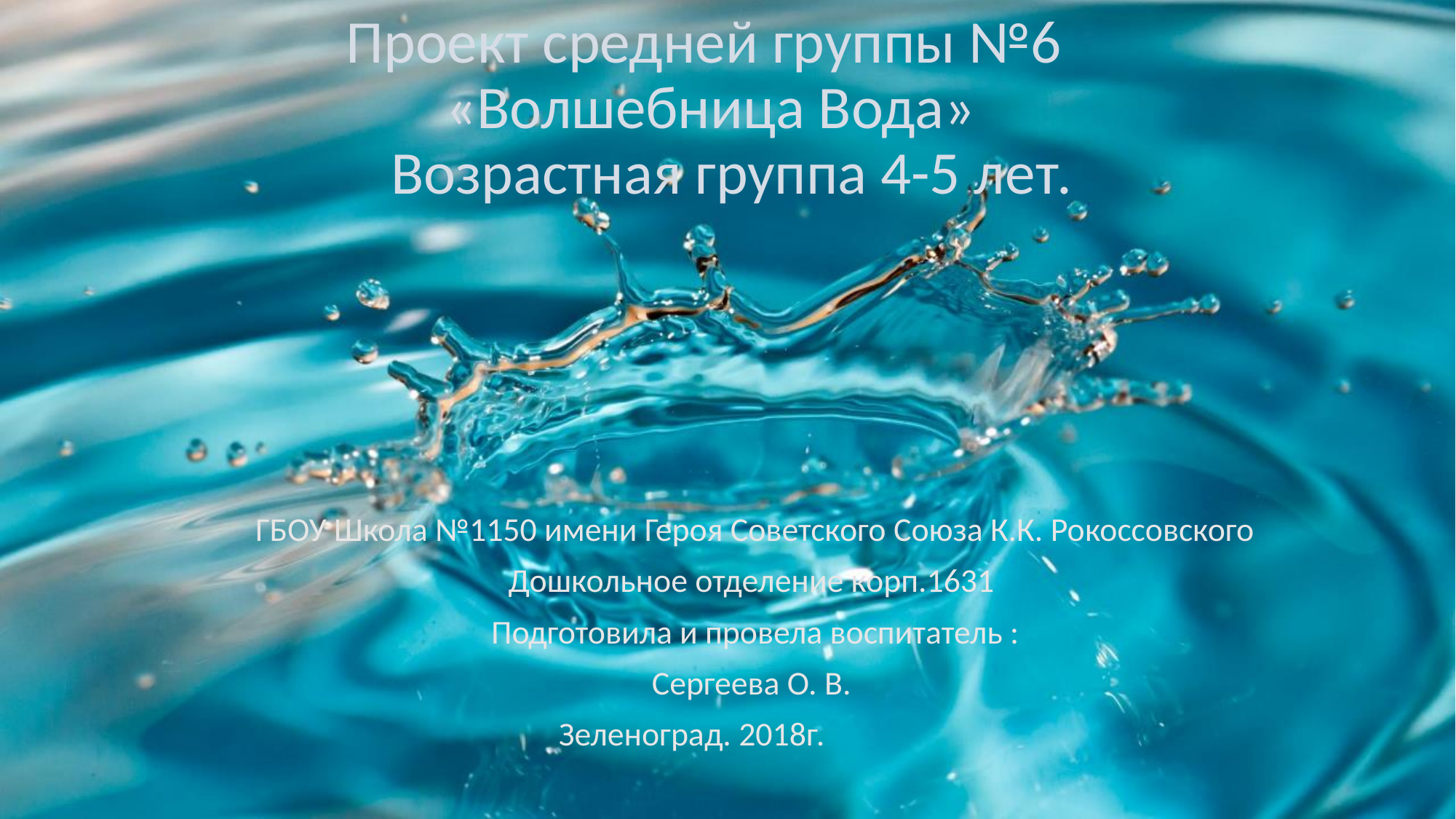

# Проект средней группы №6  «Волшебница Вода» Возрастная группа 4-5 лет.
ГБОУ Школа №1150 имени Героя Советского Союза К.К. Рокоссовского
    Дошкольное отделение корп.1631
Подготовила и провела воспитатель :
Сергеева О. В.
Зеленоград. 2018г.